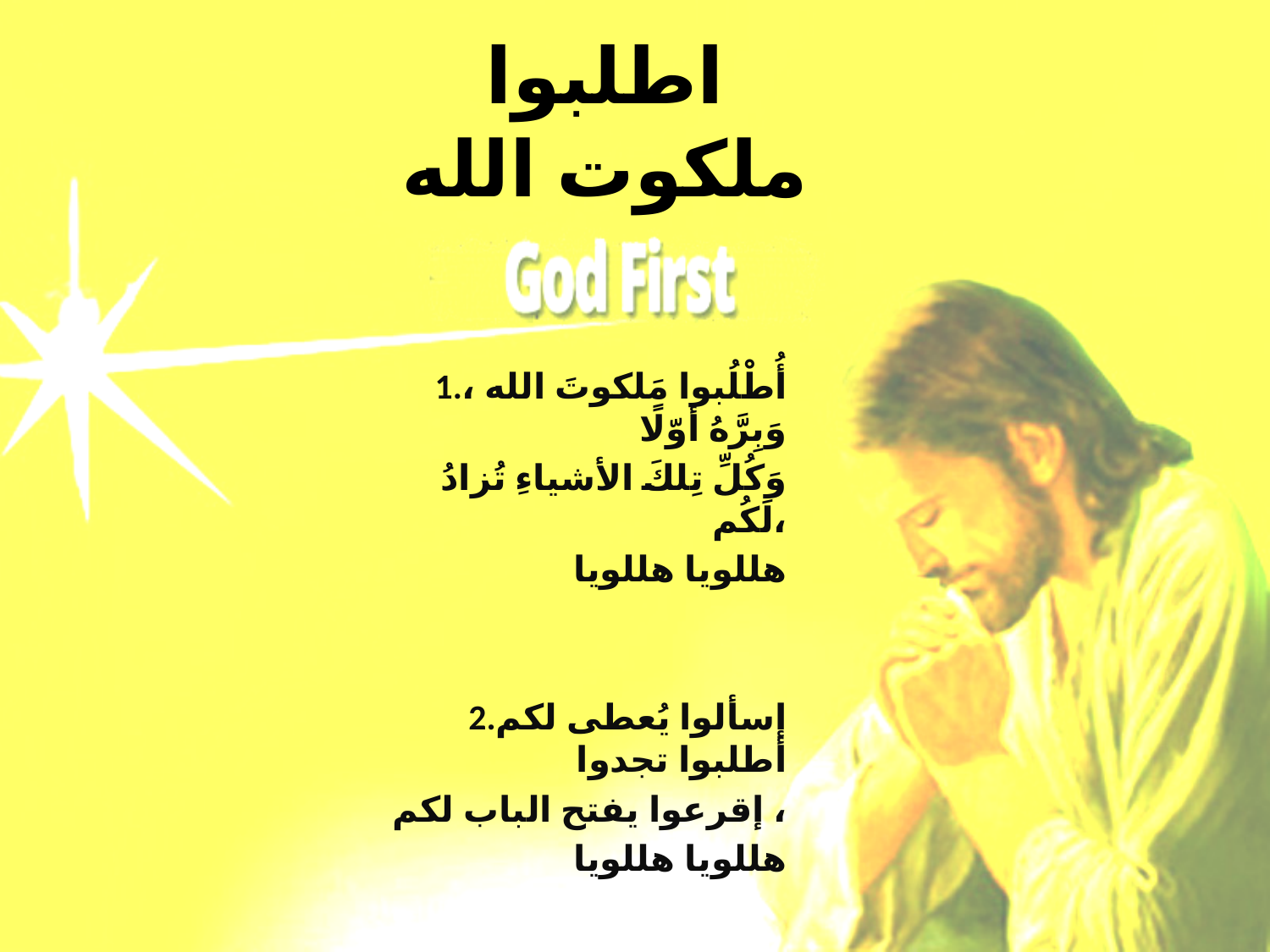

# اطلبوا ملكوت الله
1.أُطْلُبوا مَلكوتَ الله ، وَبِرَّهُ أوّلًا
وَكُلِّ تِلكَ الأشياءِ تُزادُ لَكُم،
هللويا هللويا

2.إسألوا يُعطى لكم أطلبوا تجدوا
إقرعوا يفتح الباب لكم ،
هللويا هللويا